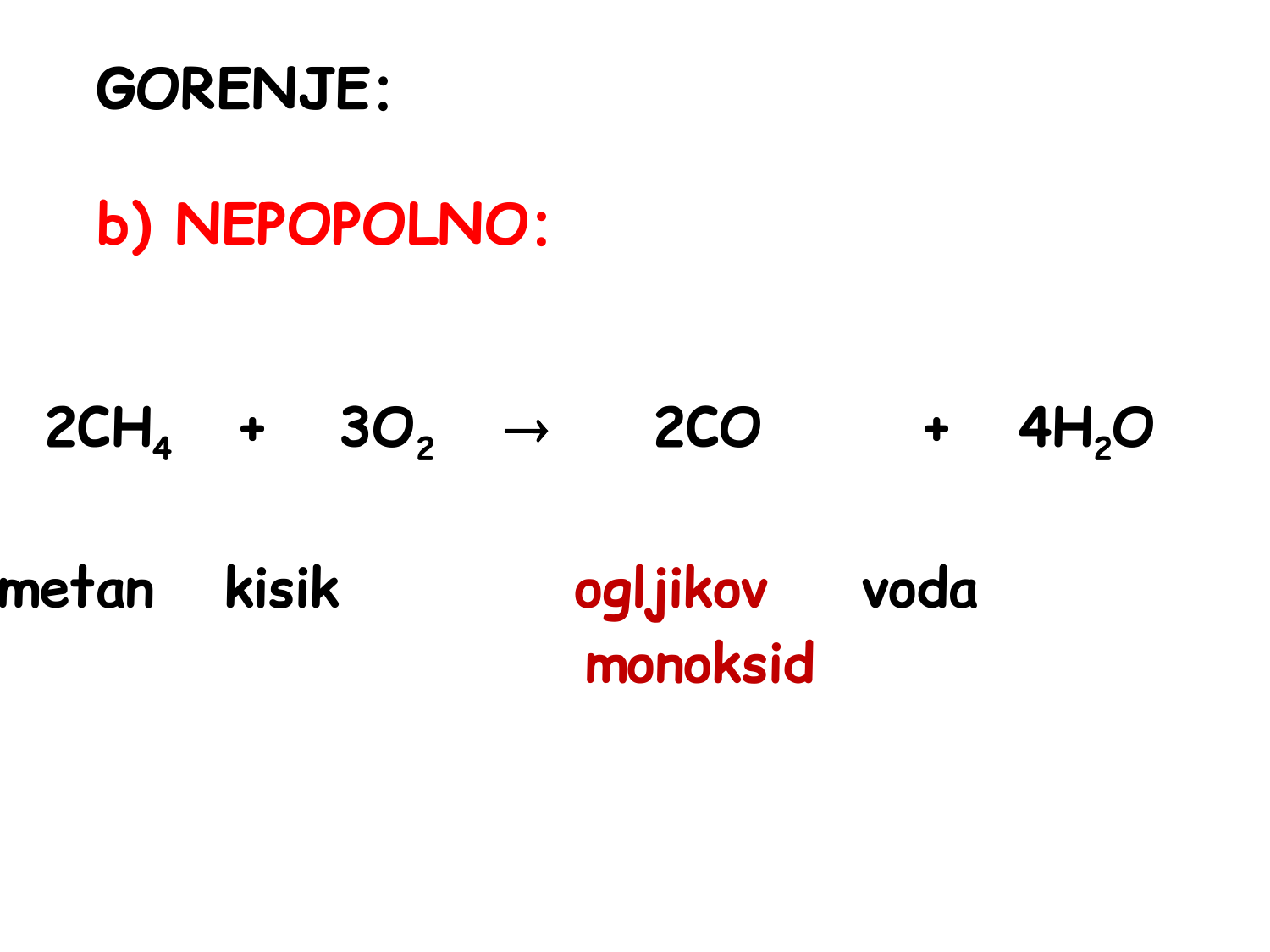

GORENJE:

b) NEPOPOLNO:

  2CH4    +   3O2   →	2CO 	 +	4H2O

metan   kisik          ogljikov    voda
                         monoksid